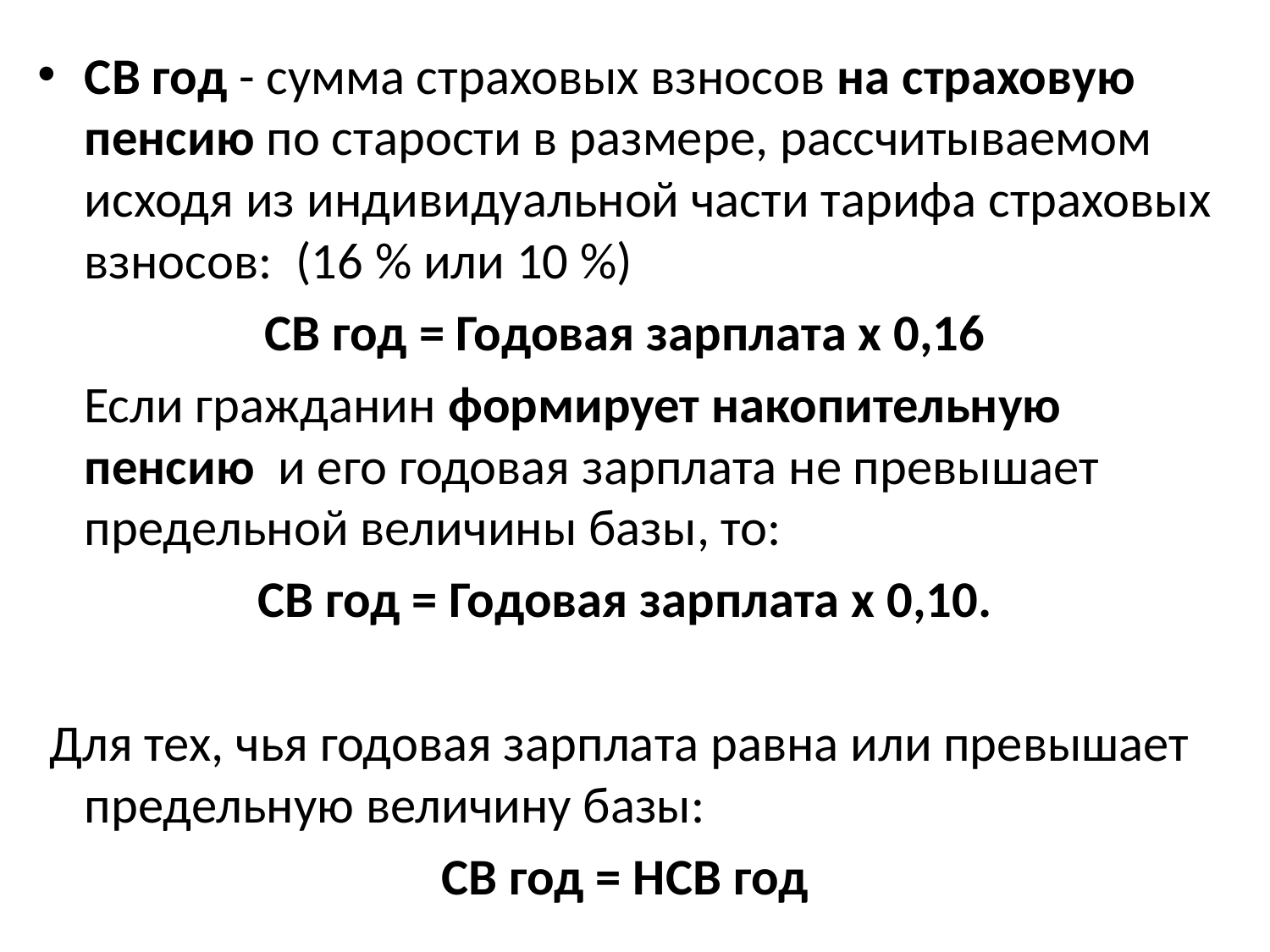

СВ год - сумма страховых взносов на страховую пенсию по старости в размере, рассчитываемом исходя из индивидуальной части тарифа страховых взносов:  (16 % или 10 %)
СВ год = Годовая зарплата х 0,16
    Если гражданин формирует накопительную пенсию  и его годовая зарплата не превышает предельной величины базы, то:
СВ год = Годовая зарплата х 0,10.

 Для тех, чья годовая зарплата равна или превышает предельную величину базы:
СВ год = НСВ год